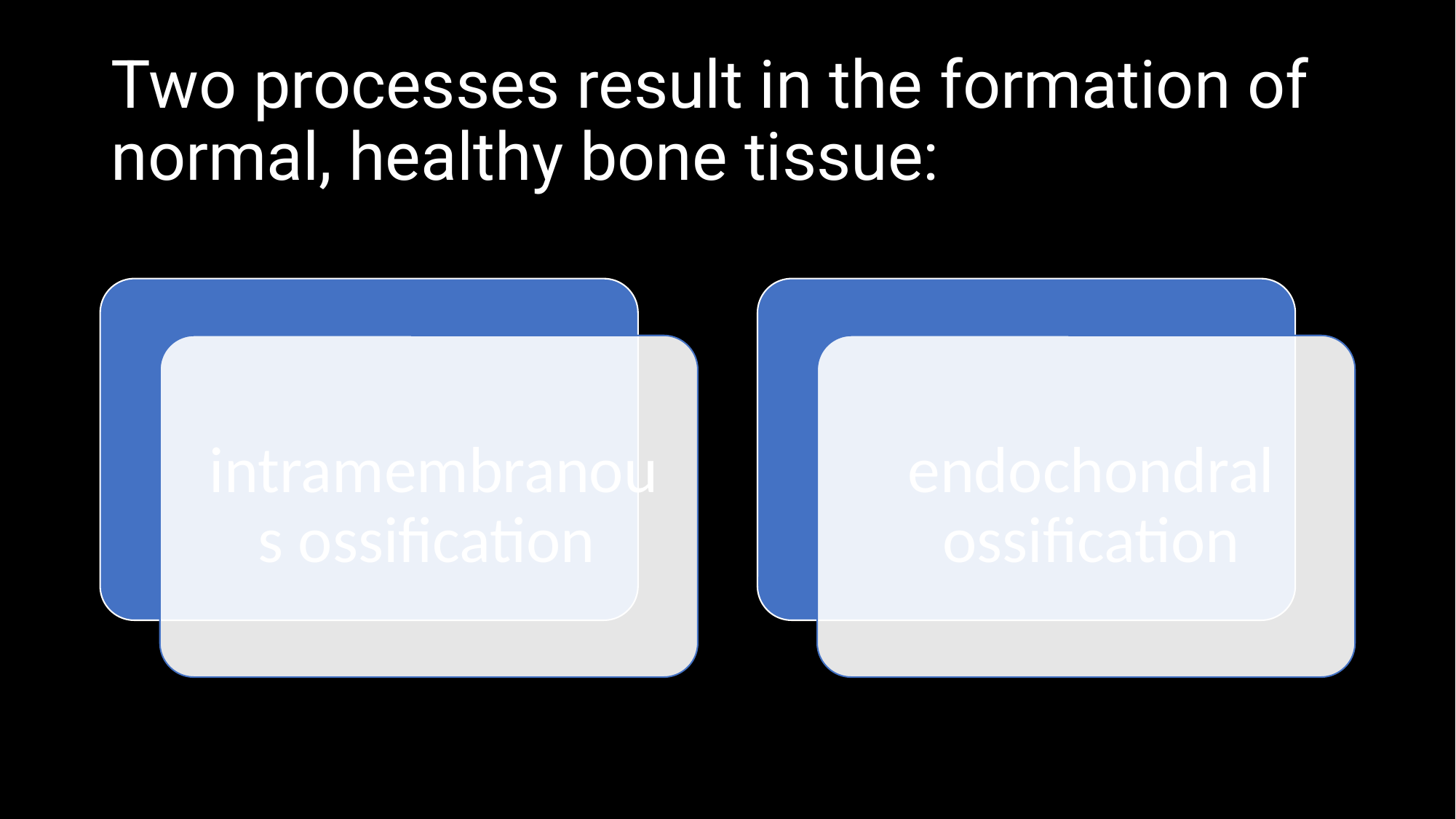

# Two processes result in the formation of normal, healthy bone tissue:
intramembranous ossification
endochondral ossification